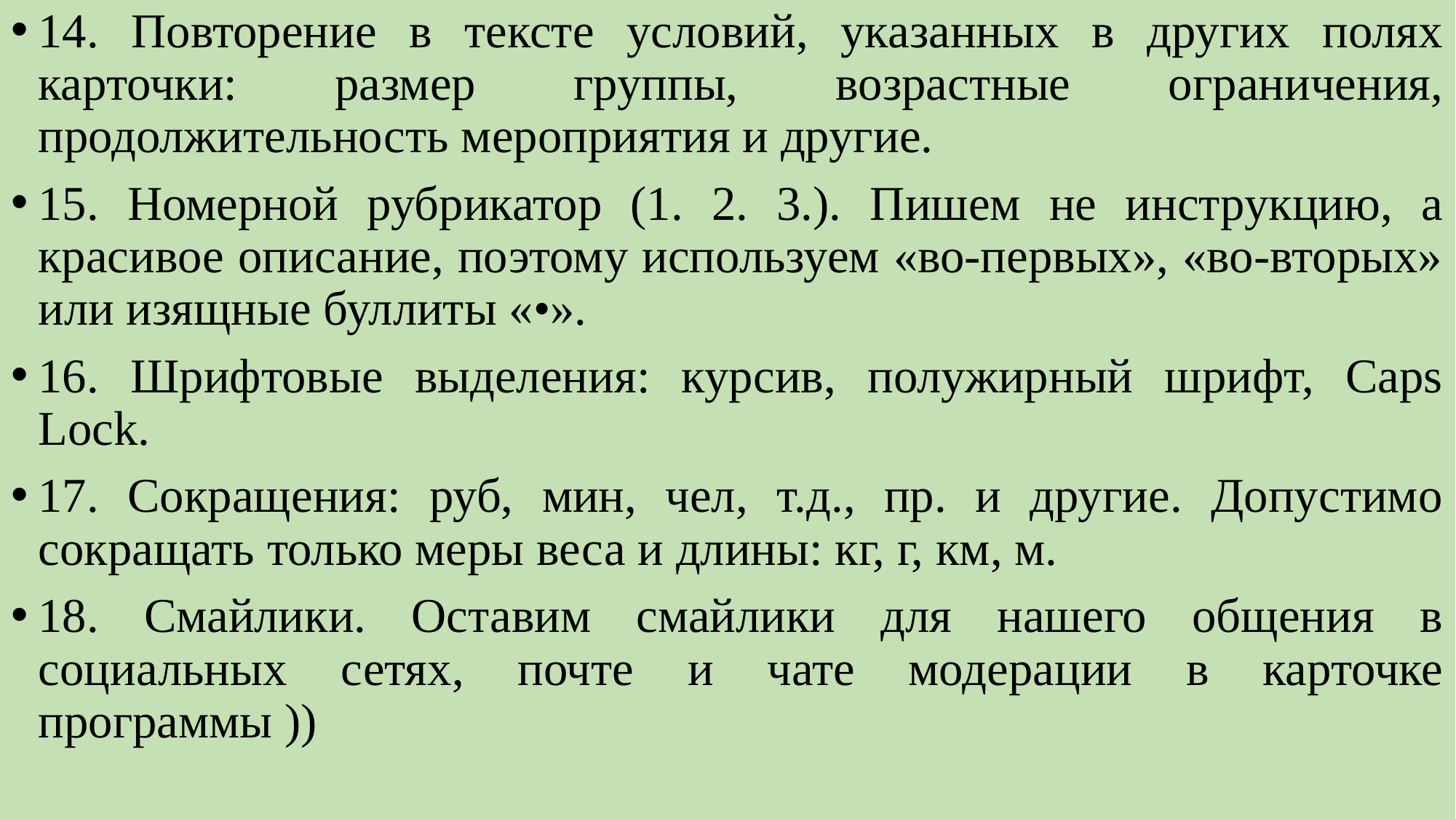

14. Повторение в тексте условий, указанных в других полях карточки: размер группы, возрастные ограничения, продолжительность мероприятия и другие.
15. Номерной рубрикатор (1. 2. 3.). Пишем не инструкцию, а красивое описание, поэтому используем «во-первых», «во-вторых» или изящные буллиты «•».
16. Шрифтовые выделения: курсив, полужирный шрифт, Caps Lock.
17. Сокращения: руб, мин, чел, т.д., пр. и другие. Допустимо сокращать только меры веса и длины: кг, г, км, м.
18. Смайлики. Оставим смайлики для нашего общения в социальных сетях, почте и чате модерации в карточке программы ))
#